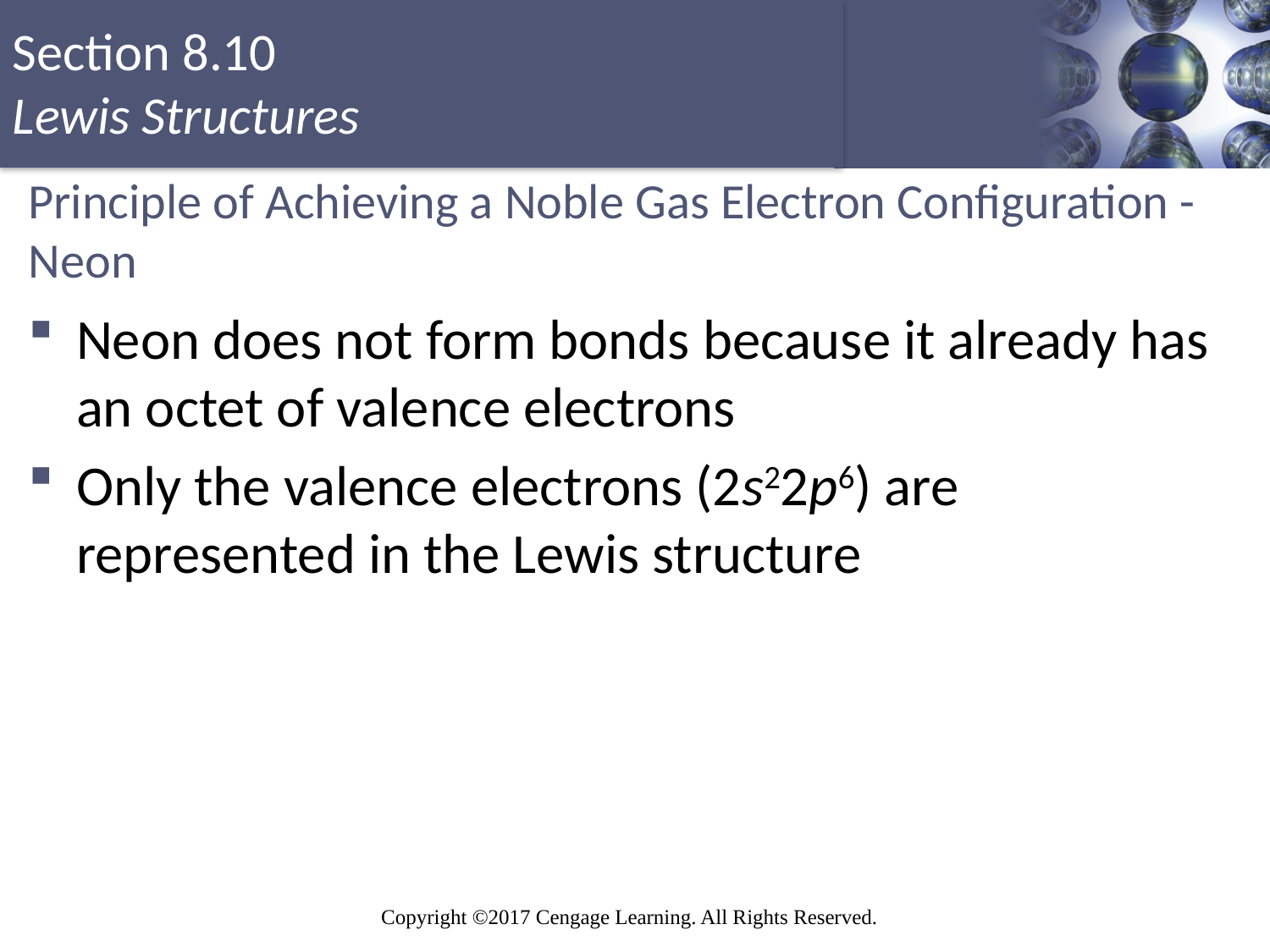

# Principle of Achieving a Noble Gas Electron Configuration - Neon
Neon does not form bonds because it already has an octet of valence electrons
Only the valence electrons (2s22p6) are represented in the Lewis structure
Copyright © Cengage Learning. All rights reserved